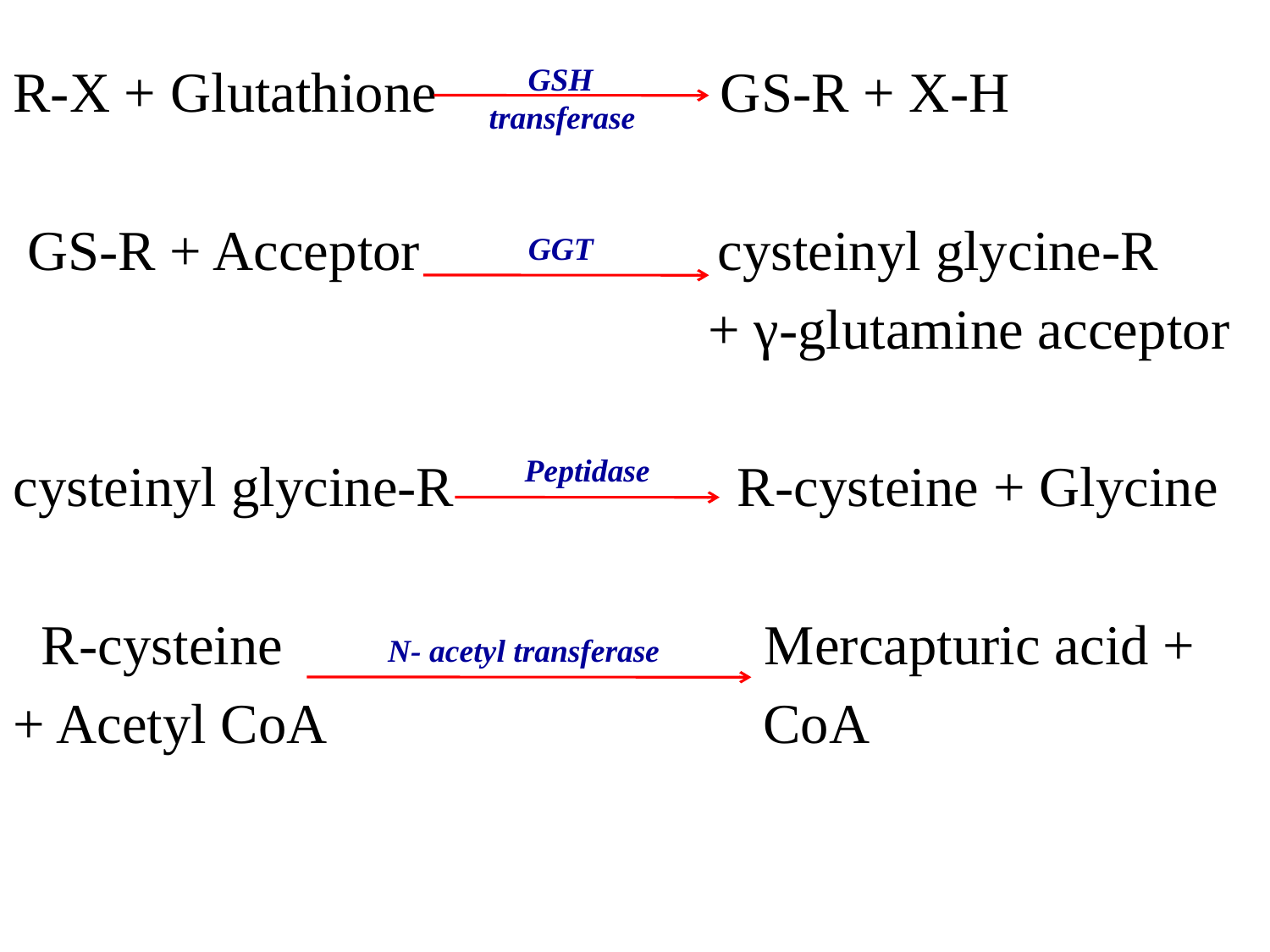

R-X + Glutathione                    GS-R + X-H

 GS-R + Acceptor                     cysteinyl glycine-R
                                                 + γ-glutamine acceptor

cysteinyl glycine-R                    R-cysteine + Glycine

  R-cysteine                                  Mercapturic acid +
+ Acetyl CoA                               CoA
        GSH
    transferase
GGT
Peptidase
N- acetyl transferase